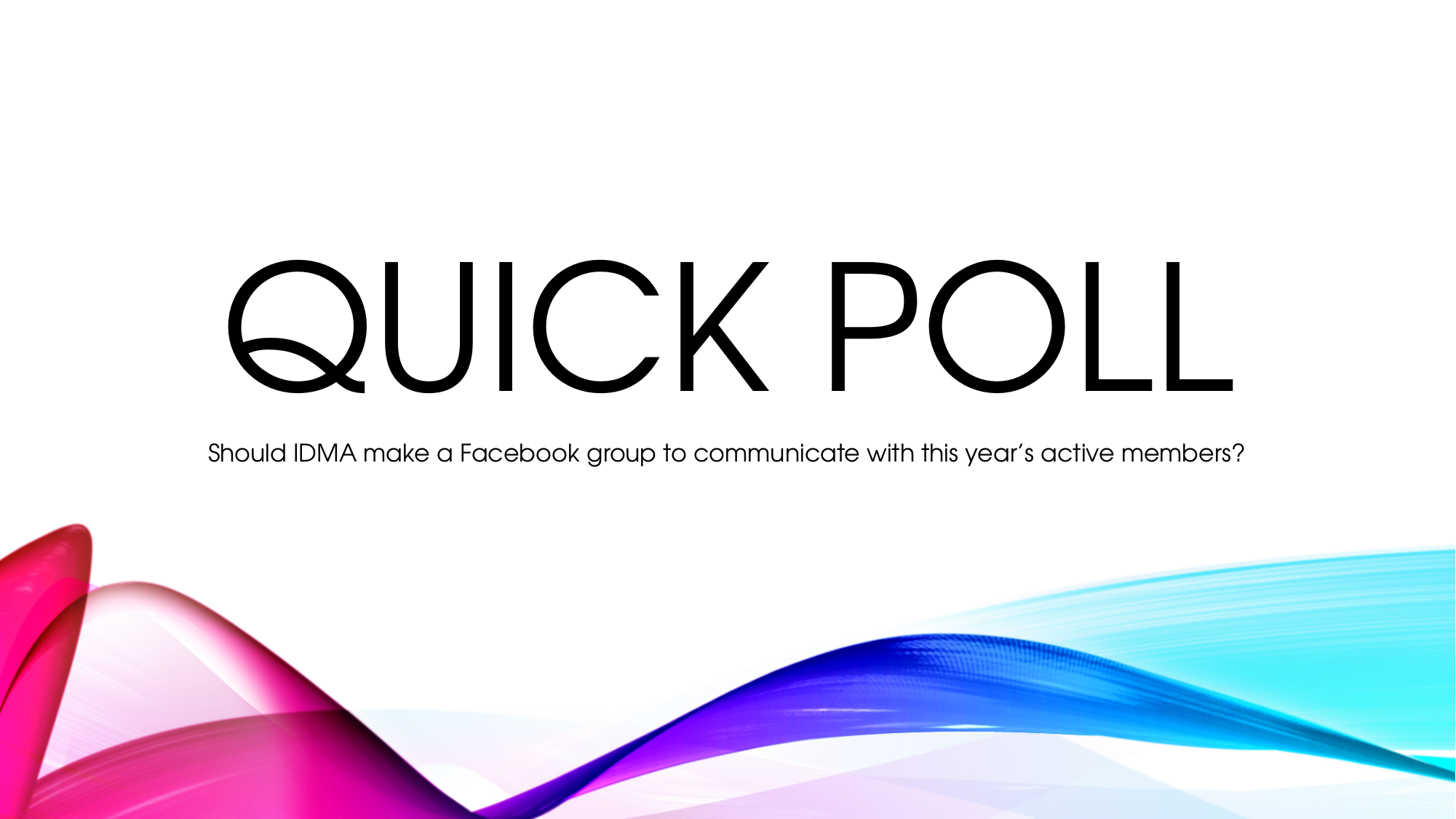

# QUICK POLL
Should IDMA make a Facebook group to communicate with this year’s active members?